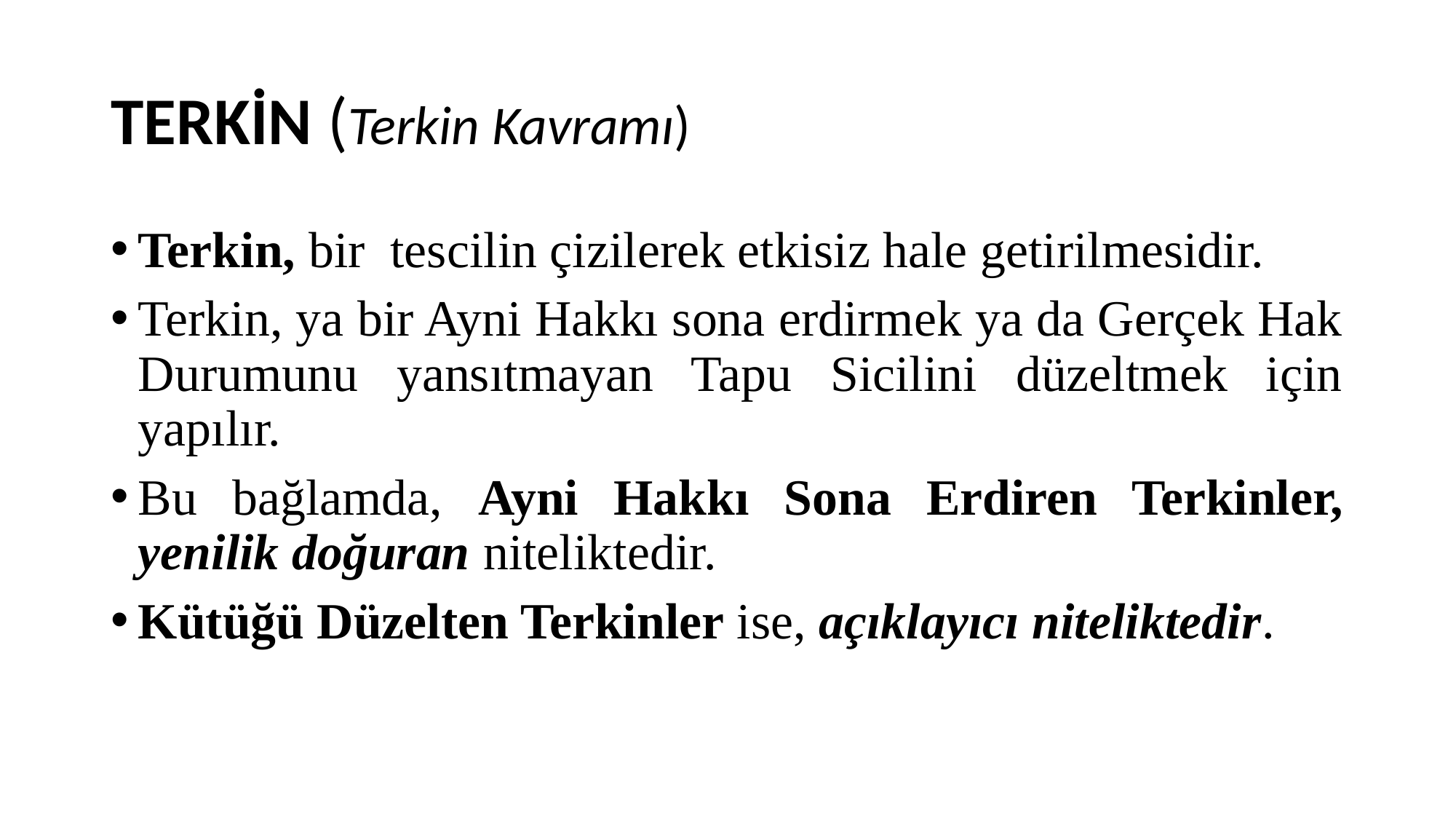

# TERKİN (Terkin Kavramı)
Terkin, bir  tescilin çizilerek etkisiz hale getirilmesidir.
Terkin, ya bir Ayni Hakkı sona erdirmek ya da Gerçek Hak Durumunu yansıtmayan Tapu Sicilini düzeltmek için yapılır.
Bu bağlamda, Ayni Hakkı Sona Erdiren Terkinler, yenilik doğuran niteliktedir.
Kütüğü Düzelten Terkinler ise, açıklayıcı niteliktedir.